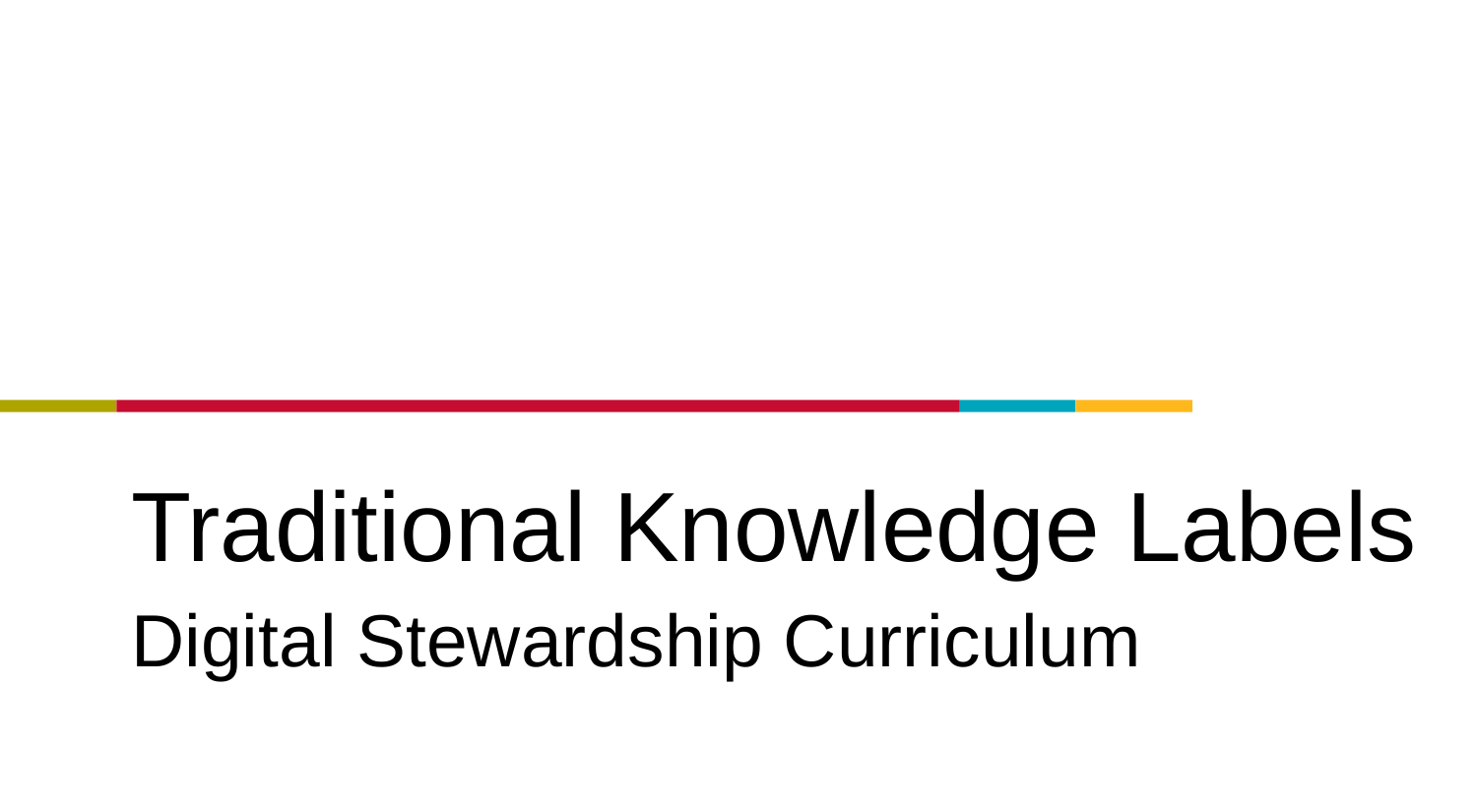

# Traditional Knowledge Labels
Digital Stewardship Curriculum